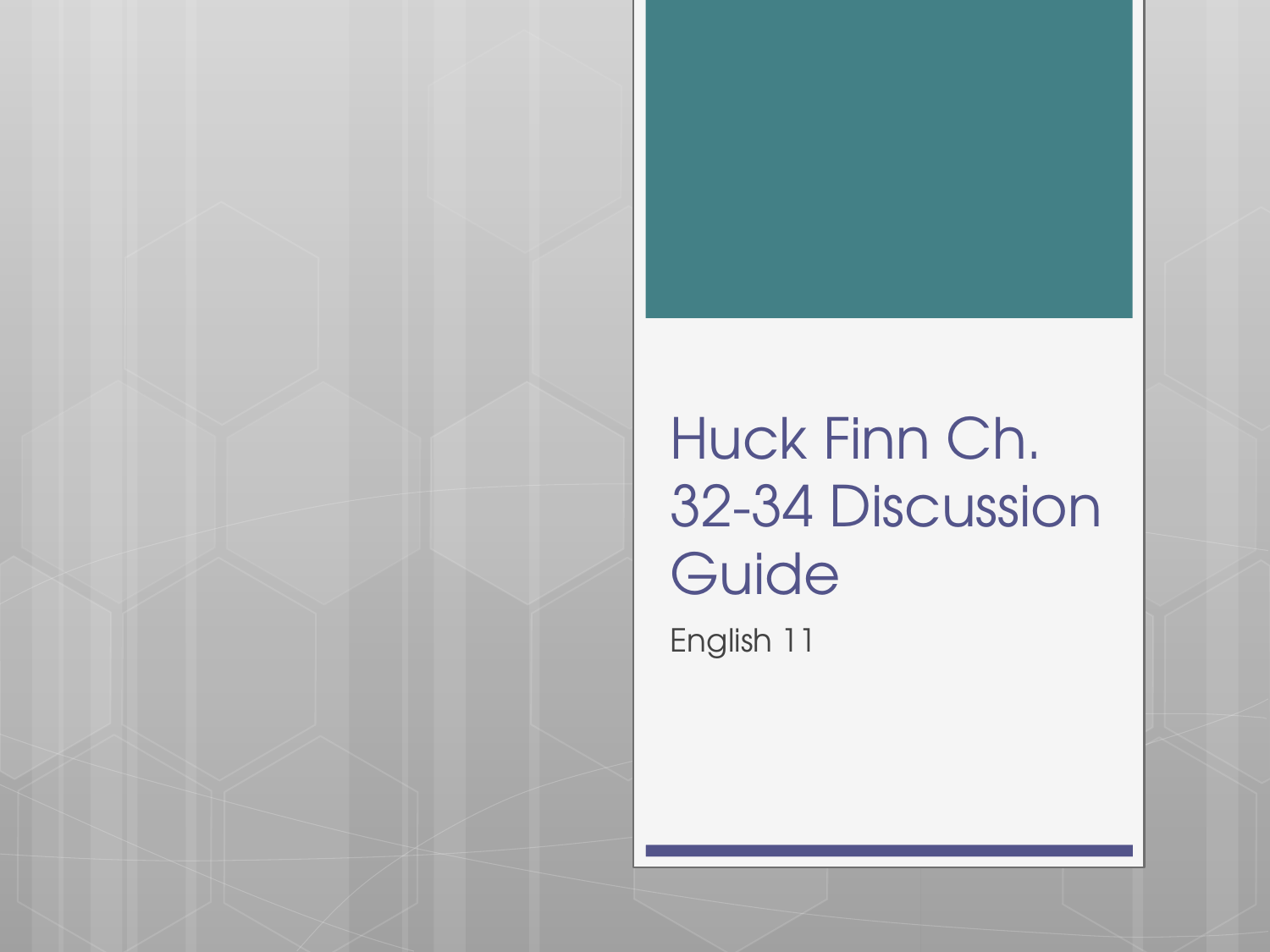

# Huck Finn Ch. 32-34 Discussion Guide
English 11